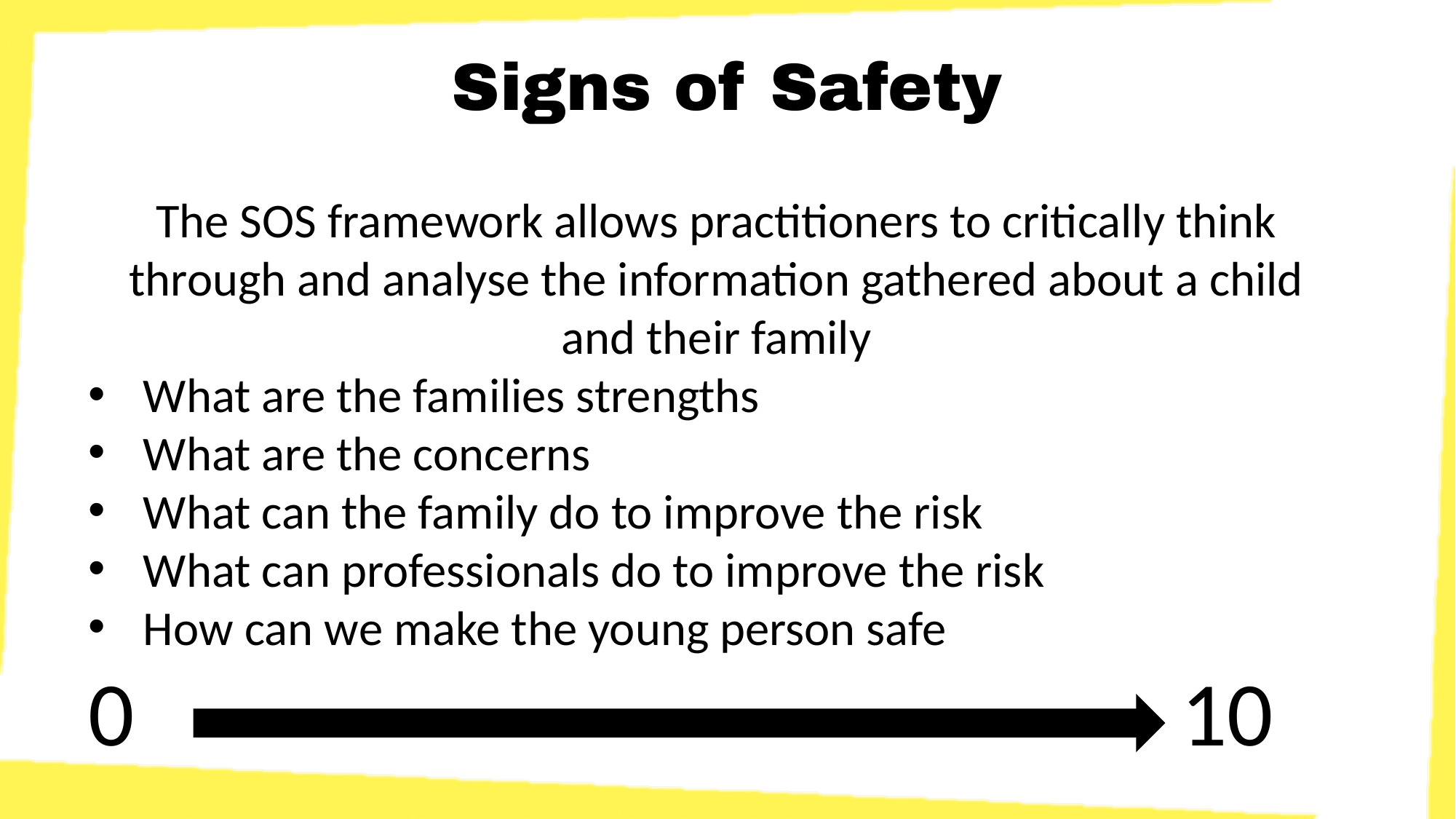

# Signs of Safety
The SOS framework allows practitioners to critically think through and analyse the information gathered about a child and their family
What are the families strengths
What are the concerns
What can the family do to improve the risk
What can professionals do to improve the risk
How can we make the young person safe
0                                                   10